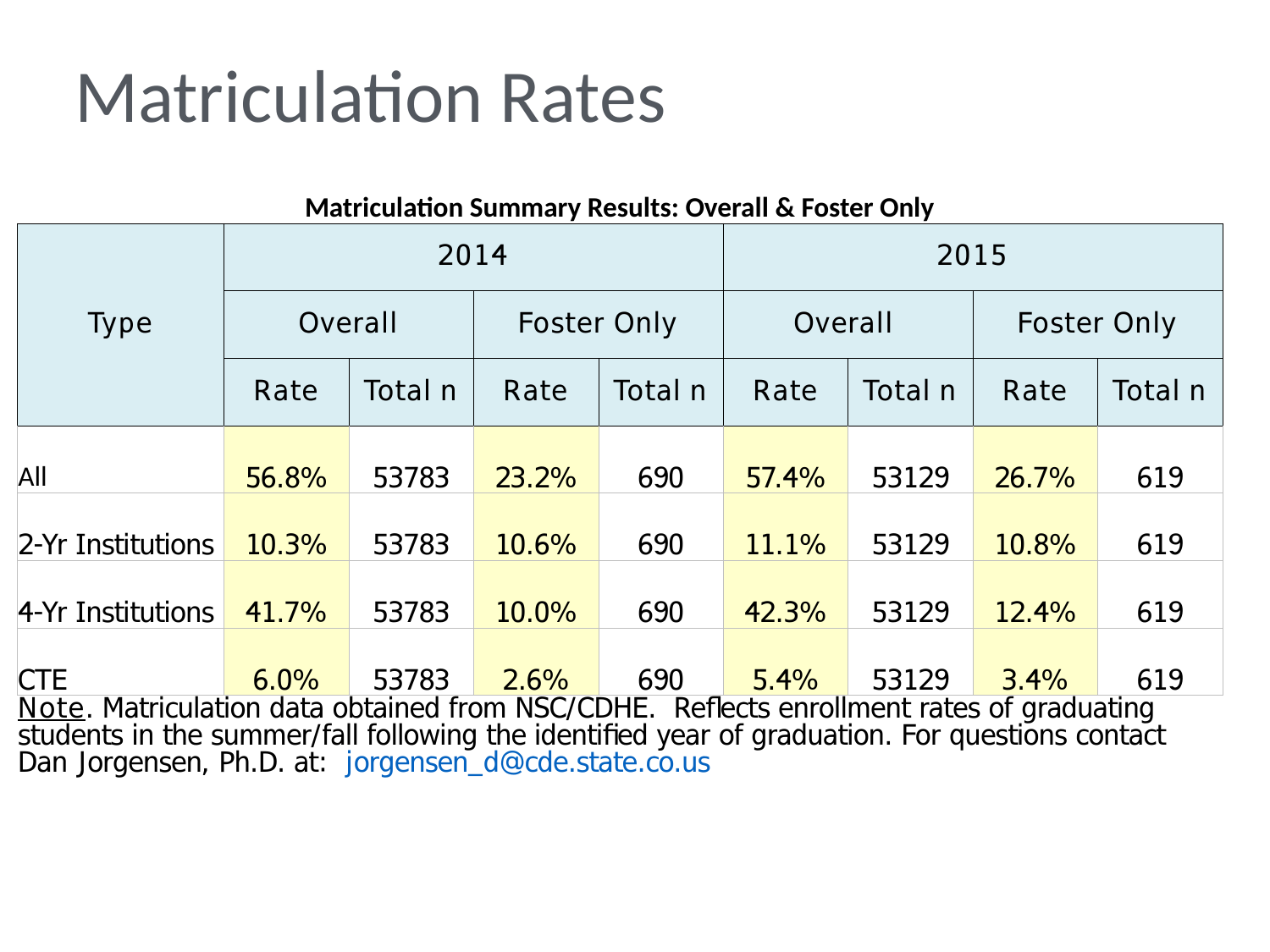

# Matriculation Rates
| Matriculation Summary Results: Overall & Foster Only |  |  |  |  |  |  |  |  |
| --- | --- | --- | --- | --- | --- | --- | --- | --- |
| Type | 2014 |  |  |  | 2015 |  |  |  |
|  | Overall |  | Foster Only |  | Overall |  | Foster Only |  |
|  | Rate | Total n | Rate | Total n | Rate | Total n | Rate | Total n |
| All | 56.8% | 53783 | 23.2% | 690 | 57.4% | 53129 | 26.7% | 619 |
| 2-Yr Institutions | 10.3% | 53783 | 10.6% | 690 | 11.1% | 53129 | 10.8% | 619 |
| 4-Yr Institutions | 41.7% | 53783 | 10.0% | 690 | 42.3% | 53129 | 12.4% | 619 |
| CTE | 6.0% | 53783 | 2.6% | 690 | 5.4% | 53129 | 3.4% | 619 |
| Note. Matriculation data obtained from NSC/CDHE. Reflects enrollment rates of graduating students in the summer/fall following the identified year of graduation. For questions contact Dan Jorgensen, Ph.D. at: jorgensen\_d@cde.state.co.us |  |  |  |  |  |  |  |  |
Data Source: Colorado Department of Education, Data Services and Colorado Department of Human Services, Colorado Department of Higher Education